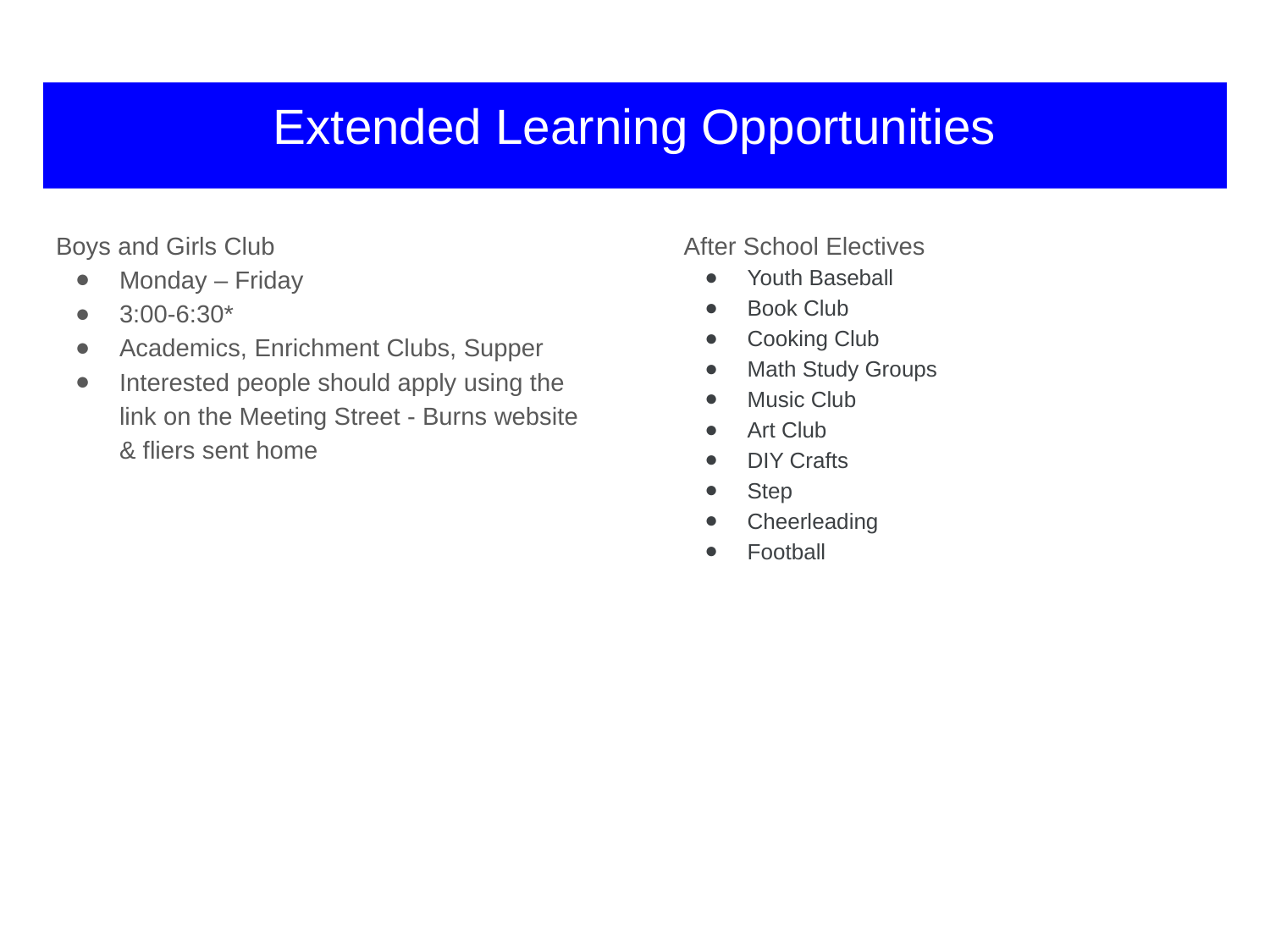

# Extended Learning Opportunities
Boys and Girls Club
Monday – Friday
3:00-6:30*
Academics, Enrichment Clubs, Supper
Interested people should apply using the link on the Meeting Street - Burns website & fliers sent home
After School Electives
Youth Baseball
Book Club
Cooking Club
Math Study Groups
Music Club
Art Club
DIY Crafts
Step
Cheerleading
Football